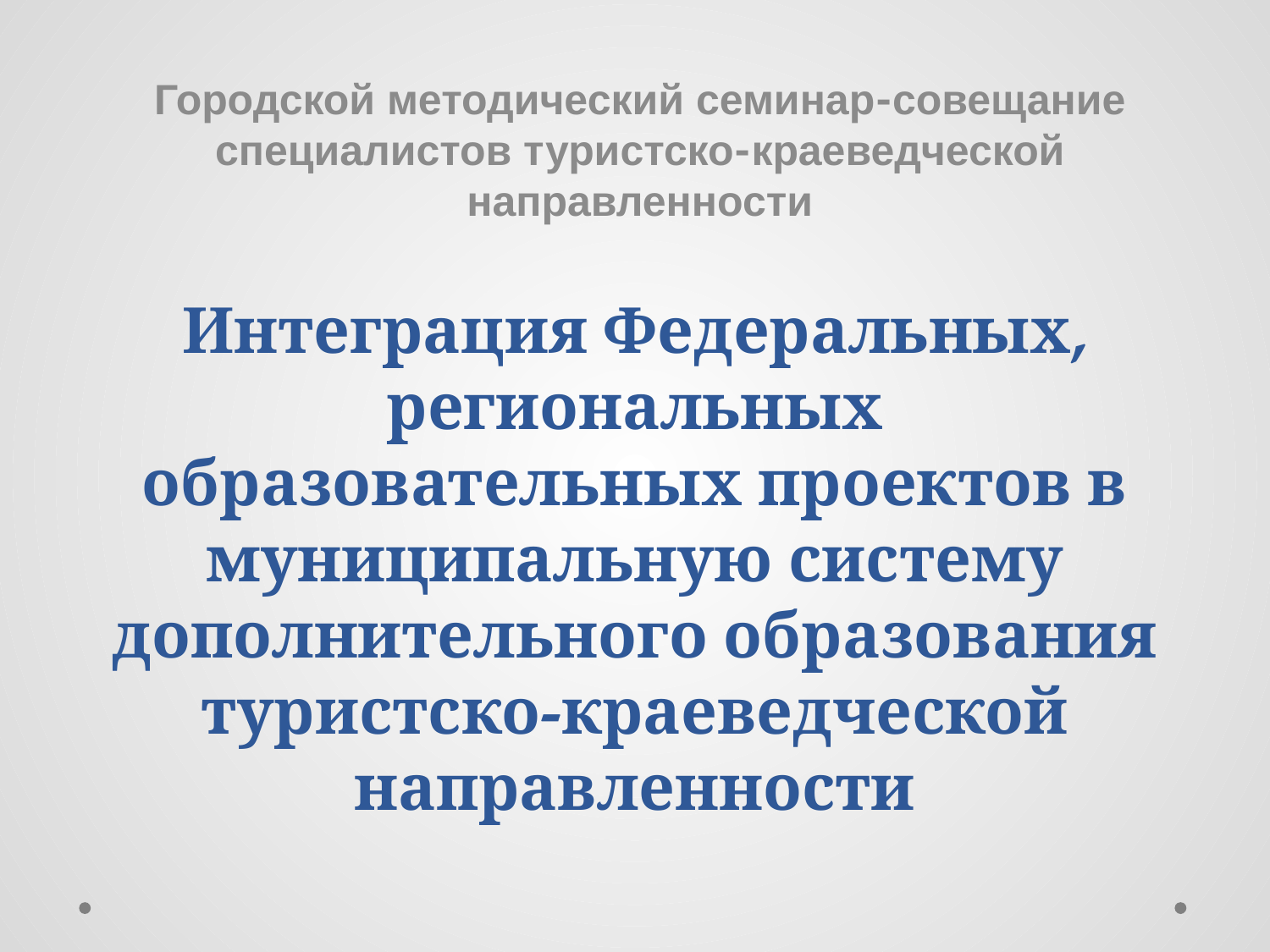

Городской методический семинар-совещание специалистов туристско-краеведческой направленности
# Интеграция Федеральных, региональных образовательных проектов в муниципальную систему дополнительного образования туристско-краеведческой направленности